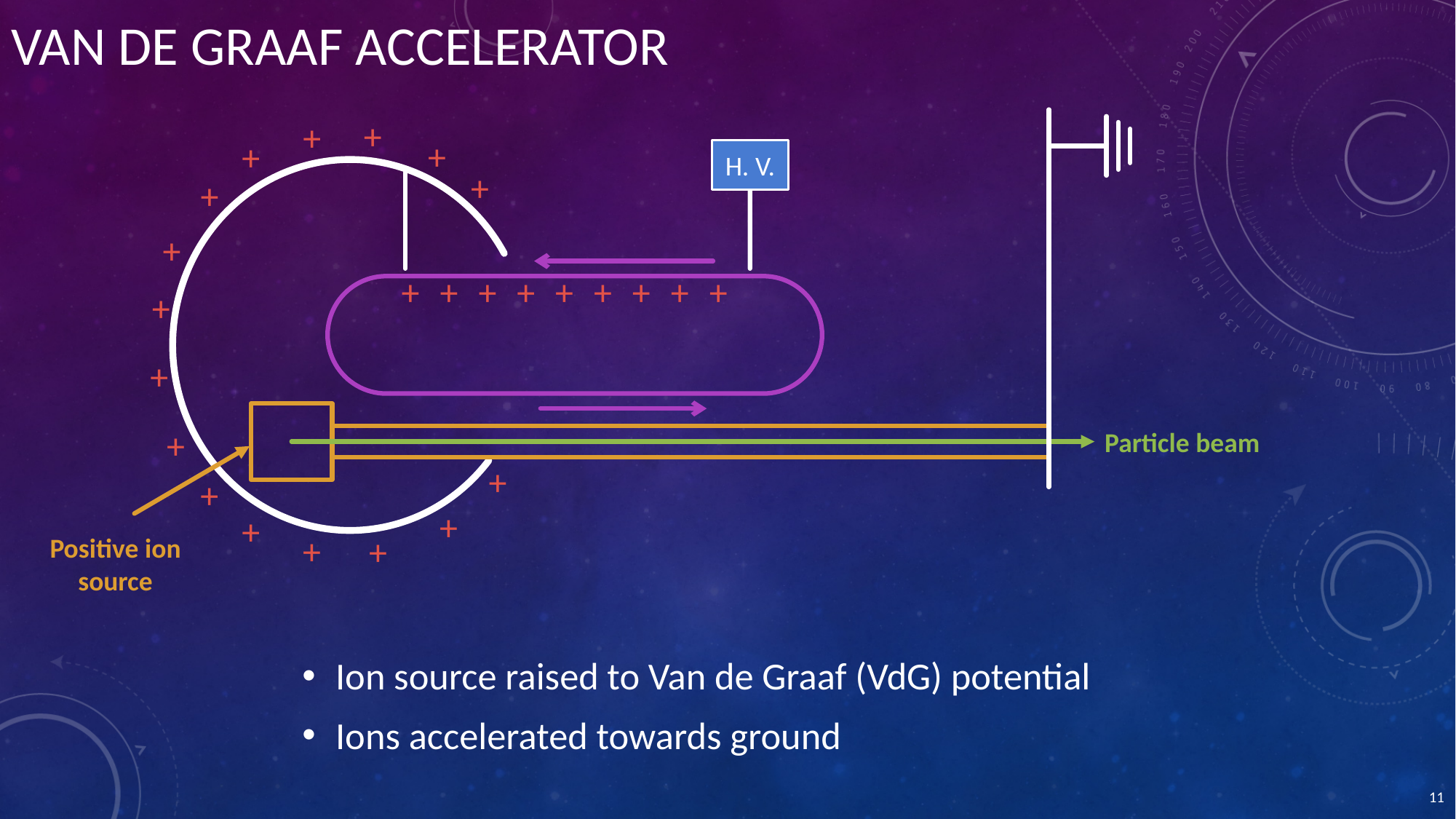

# Van de Graaf Accelerator
+
+
+
+
+
+
+
+
+
+
+
+
+
+
+
+
H. V.

+
+
+
+
+
+
+
+
+

Positive ion
source
Particle beam
Ion source raised to Van de Graaf (VdG) potential
Ions accelerated towards ground
11